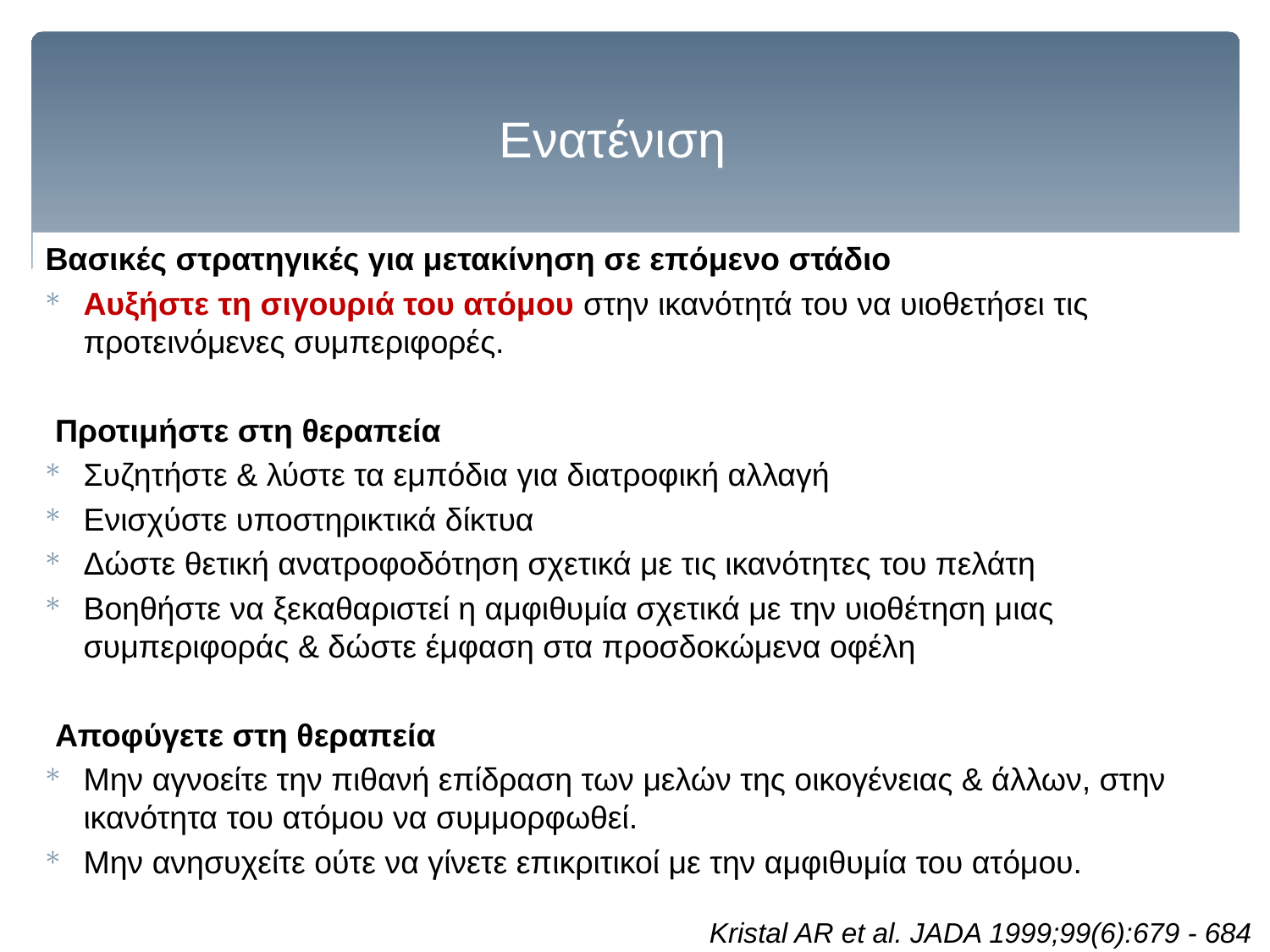

# Ενατένιση
Βασικές στρατηγικές για μετακίνηση σε επόμενο στάδιο
Αυξήστε τη σιγουριά του ατόμου στην ικανότητά του να υιοθετήσει τις προτεινόμενες συμπεριφορές.

Προτιμήστε στη θεραπεία
Συζητήστε & λύστε τα εμπόδια για διατροφική αλλαγή
Ενισχύστε υποστηρικτικά δίκτυα
Δώστε θετική ανατροφοδότηση σχετικά με τις ικανότητες του πελάτη
Βοηθήστε να ξεκαθαριστεί η αμφιθυμία σχετικά με την υιοθέτηση μιας συμπεριφοράς & δώστε έμφαση στα προσδοκώμενα οφέλη

Αποφύγετε στη θεραπεία
Μην αγνοείτε την πιθανή επίδραση των μελών της οικογένειας & άλλων, στην ικανότητα του ατόμου να συμμορφωθεί.
Μην ανησυχείτε ούτε να γίνετε επικριτικοί με την αμφιθυμία του ατόμου.
Kristal AR et al. JADA 1999;99(6):679 - 684